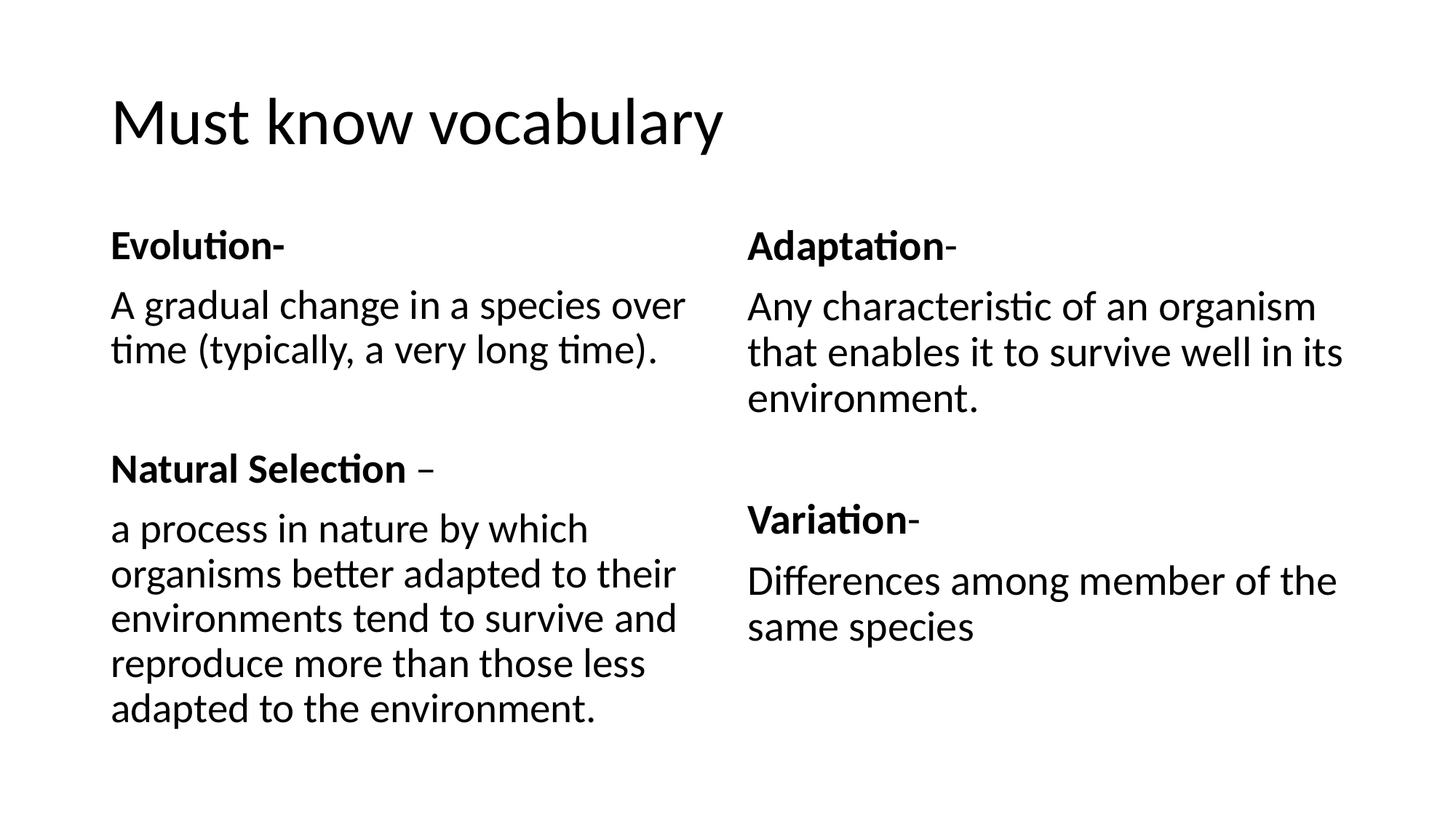

# Must know vocabulary
Evolution-
A gradual change in a species over time (typically, a very long time).

Natural Selection –
a process in nature by which organisms better adapted to their environments tend to survive and reproduce more than those less adapted to the environment.
Adaptation-
Any characteristic of an organism that enables it to survive well in its environment.

Variation-
Differences among member of the same species